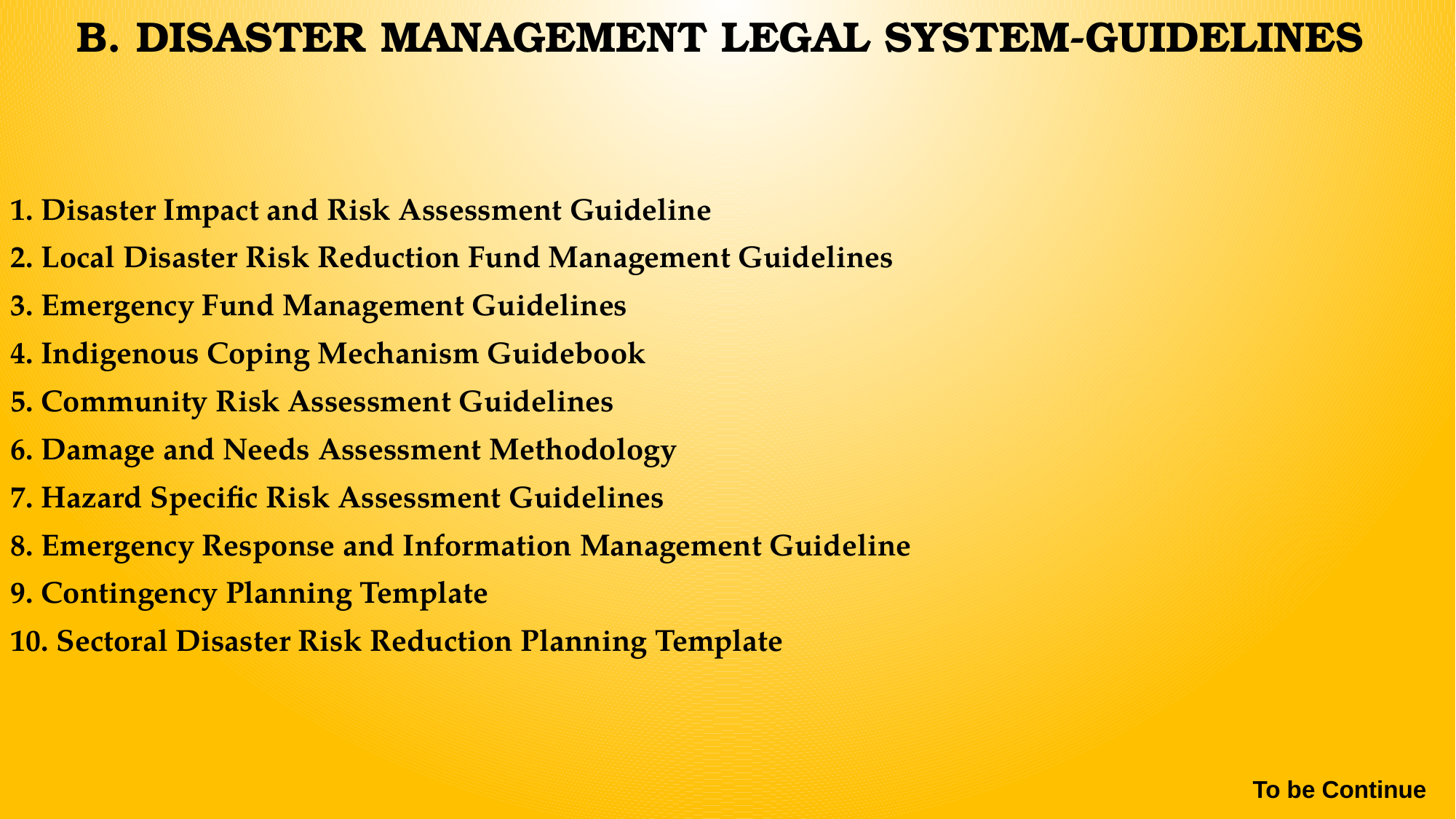

B. DISASTER MANAGEMENT LEGAL SYSTEM-GUIDELINES
1. Disaster Impact and Risk Assessment Guideline
2. Local Disaster Risk Reduction Fund Management Guidelines
3. Emergency Fund Management Guidelines
4. Indigenous Coping Mechanism Guidebook
5. Community Risk Assessment Guidelines
6. Damage and Needs Assessment Methodology
7. Hazard Specific Risk Assessment Guidelines
8. Emergency Response and Information Management Guideline
9. Contingency Planning Template
10. Sectoral Disaster Risk Reduction Planning Template
To be Continue